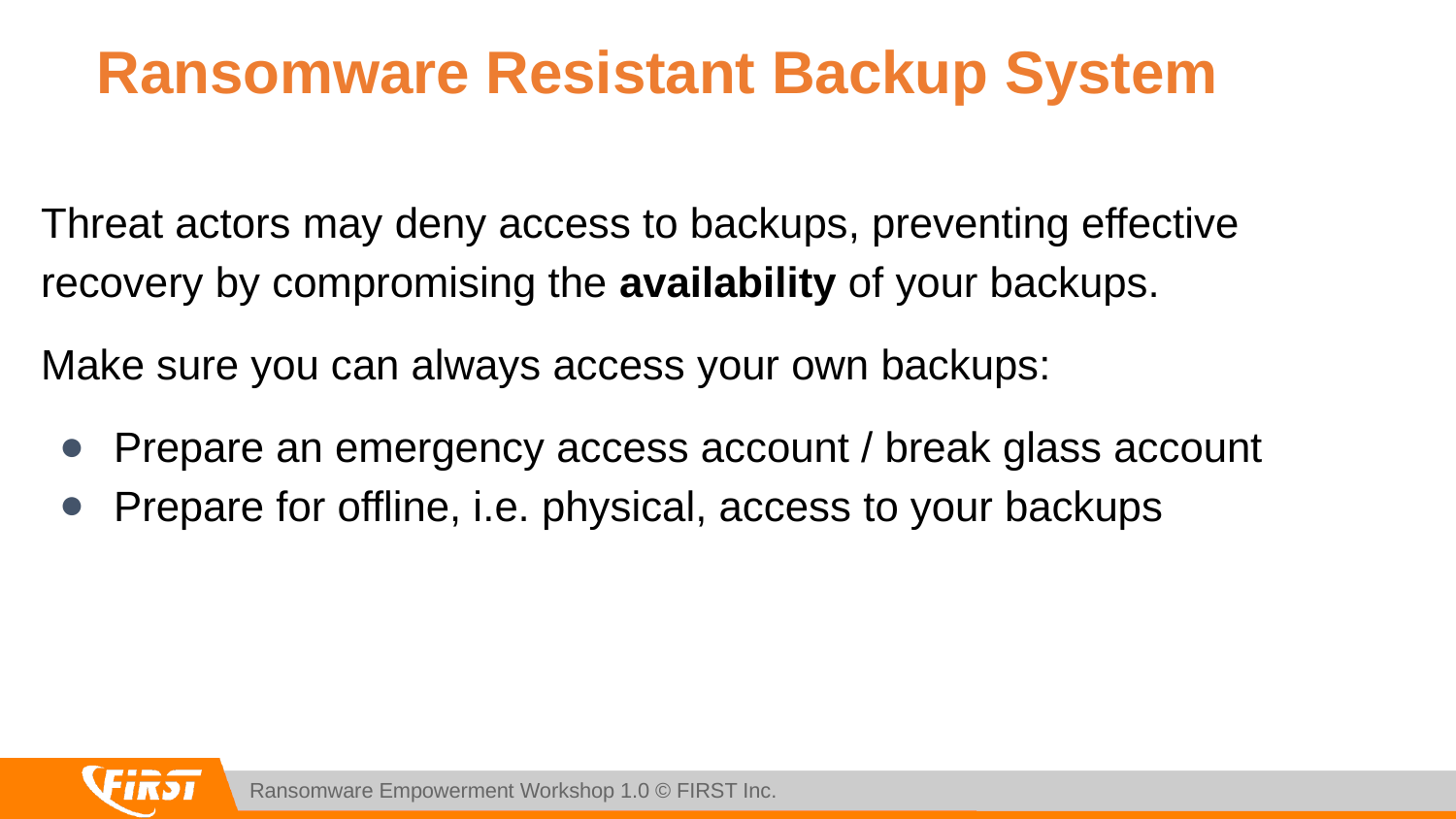

# Ransomware Resistant Backup System
Threat actors may deny access to backups, preventing effective recovery by compromising the availability of your backups.
Make sure you can always access your own backups:
Prepare an emergency access account / break glass account
Prepare for offline, i.e. physical, access to your backups